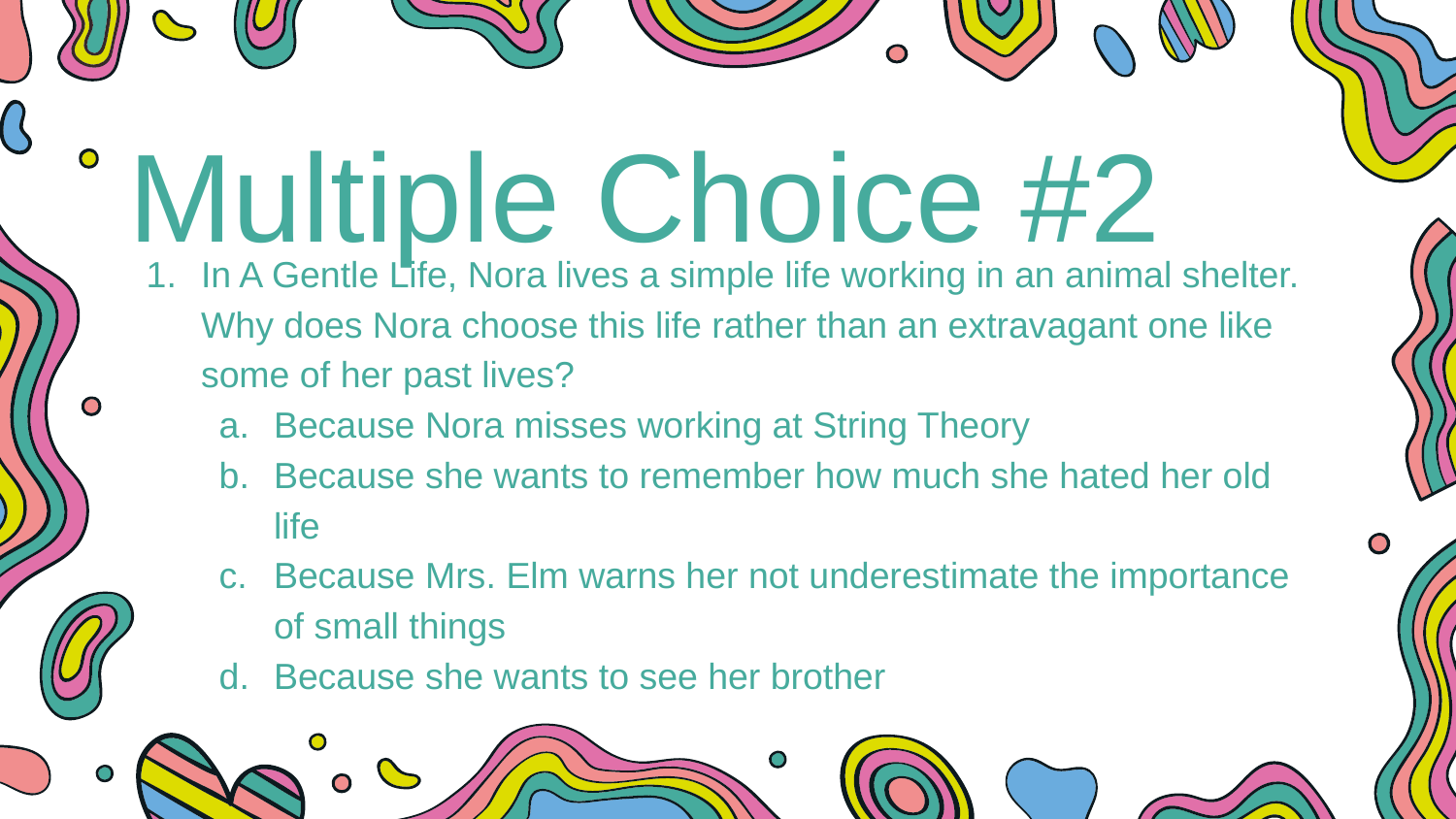

Multiple Choice #2

In A Gentle Life, Nora lives a simple life working in an animal shelter. Why does Nora choose this life rather than an extravagant one like some of her past lives?
Because Nora misses working at String Theory
Because she wants to remember how much she hated her old life
Because Mrs. Elm warns her not underestimate the importance of small things
Because she wants to see her brother